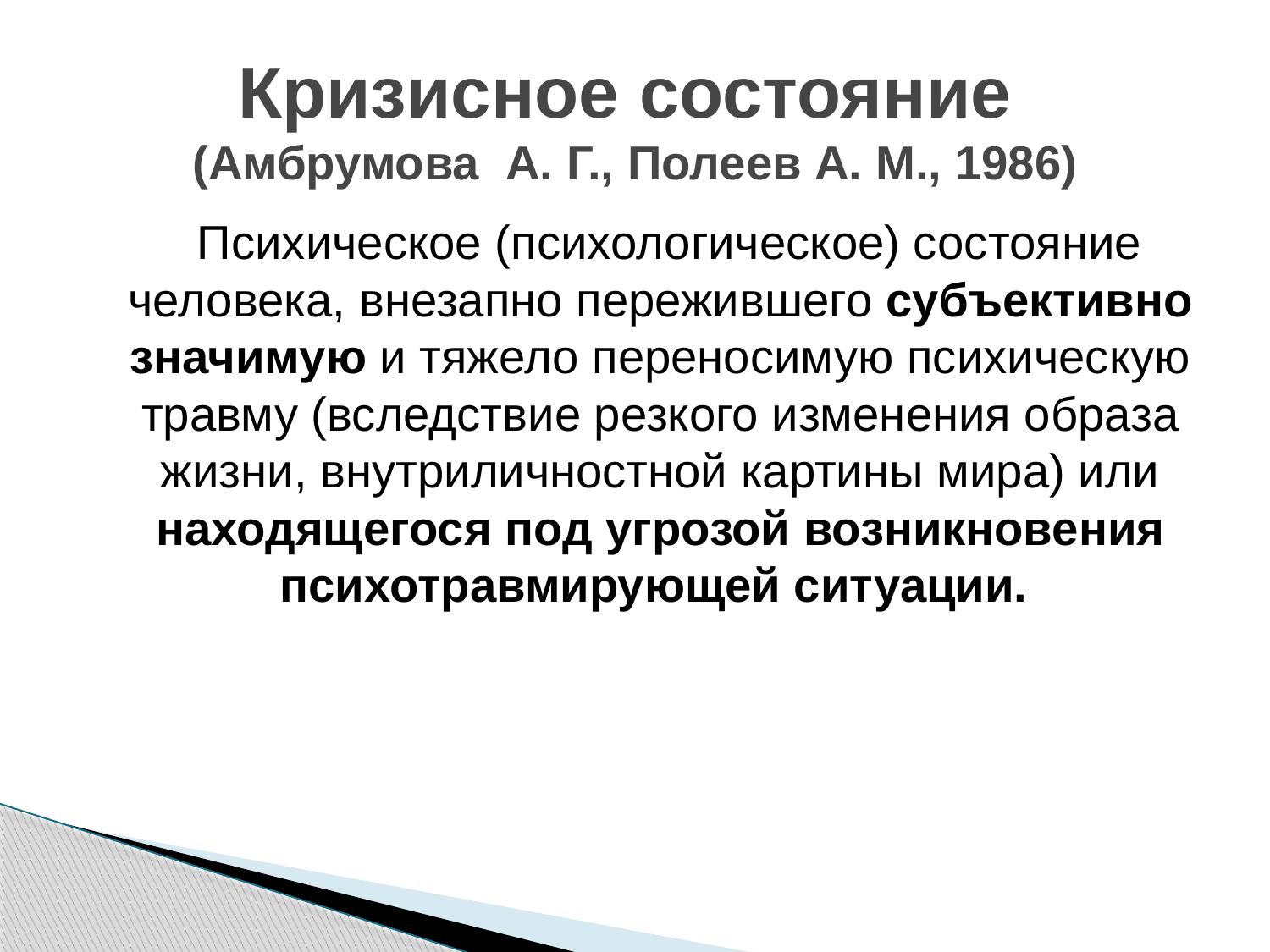

# Кризисное состояние (Амбрумова  А. Г., Полеев А. М., 1986)
    Психическое (психологическое) состояние человека, внезапно пережившего субъективно значимую и тяжело переносимую психическую травму (вследствие резкого изменения образа жизни, внутриличностной картины мира) или находящегося под угрозой возникновения психотравмирующей ситуации.